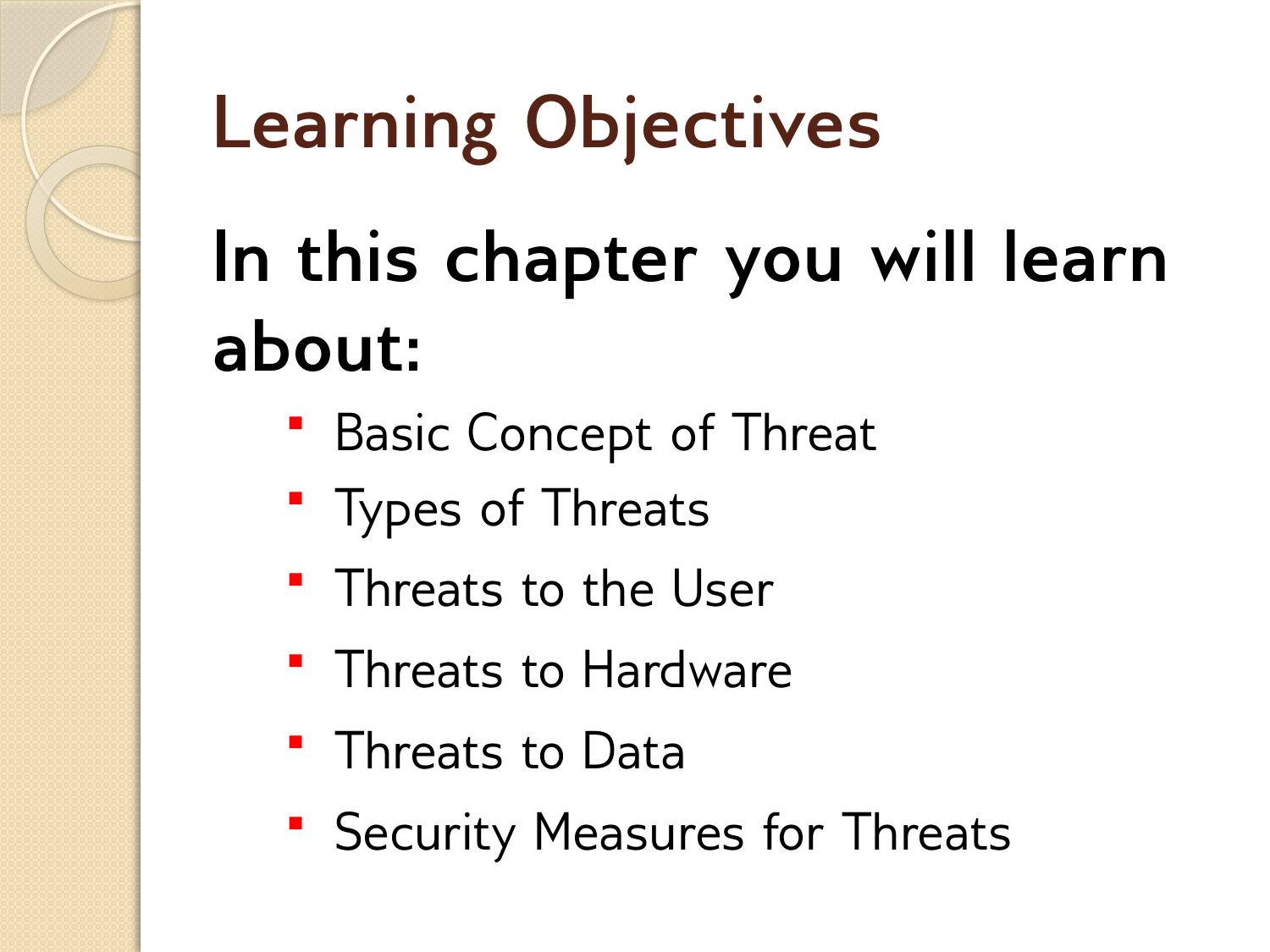

# Learning Objectives
In this chapter you will learn about:
Basic Concept of Threat
Types of Threats
Threats to the User
Threats to Hardware
Threats to Data
Security Measures for Threats